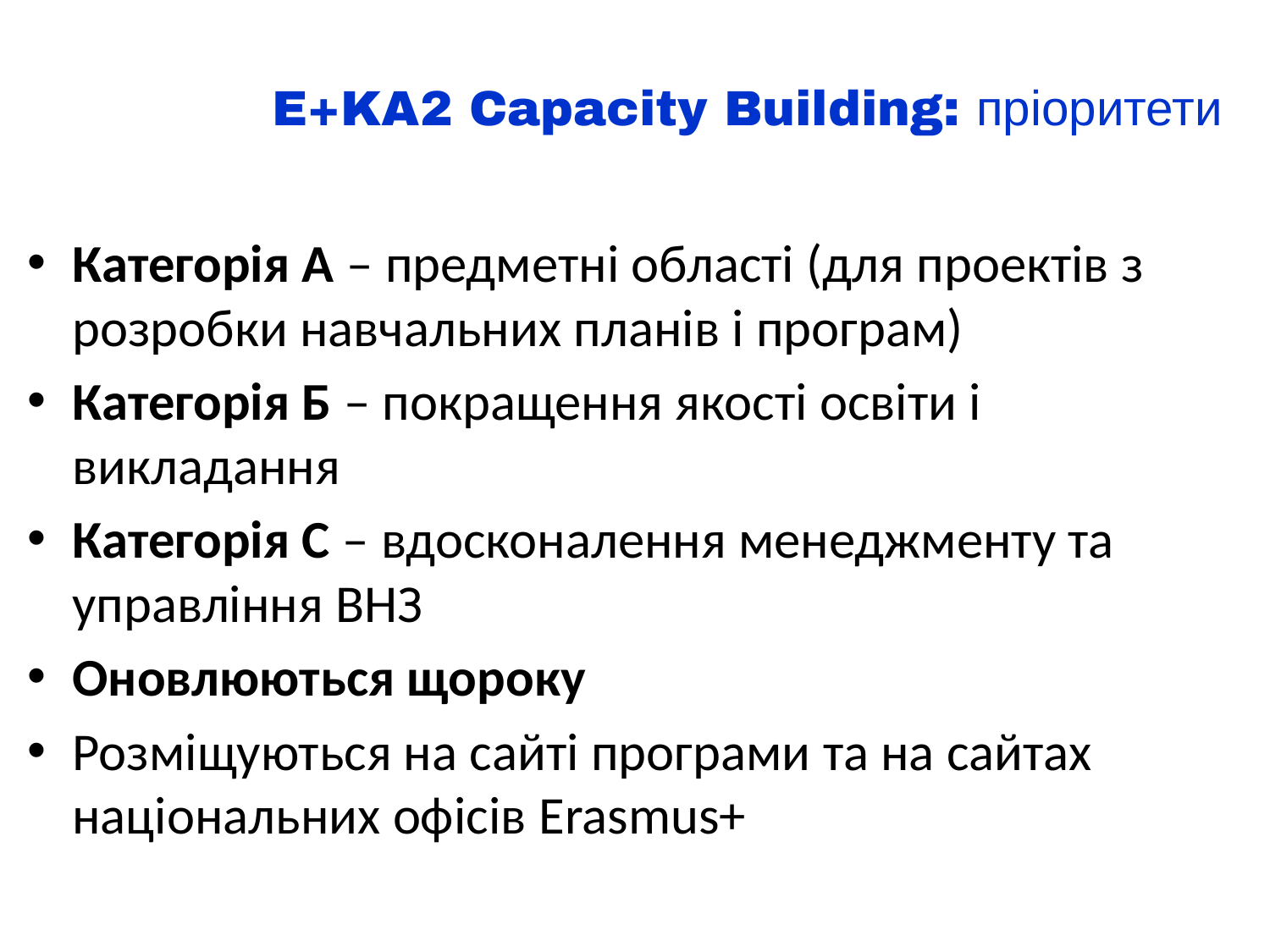

# E+KA2 Capacity Building: пріоритети
Категорія А – предметні області (для проектів з розробки навчальних планів і програм)
Категорія Б – покращення якості освіти і викладання
Категорія С – вдосконалення менеджменту та управління ВНЗ
Оновлюються щороку
Розміщуються на сайті програми та на сайтах національних офісів Erasmus+